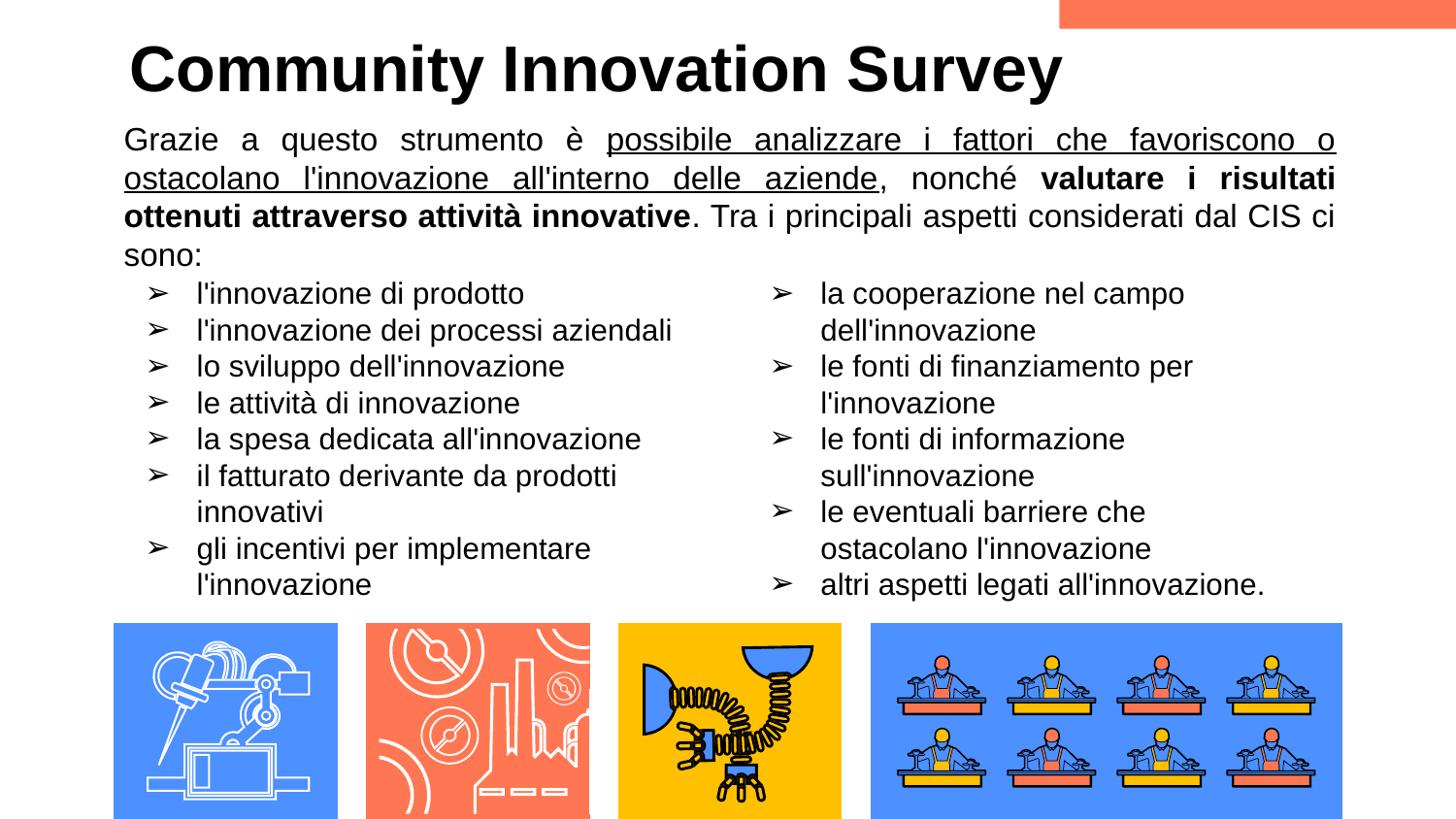

# Community Innovation Survey
Grazie a questo strumento è possibile analizzare i fattori che favoriscono o ostacolano l'innovazione all'interno delle aziende, nonché valutare i risultati ottenuti attraverso attività innovative. Tra i principali aspetti considerati dal CIS ci sono:
l'innovazione di prodotto
l'innovazione dei processi aziendali
lo sviluppo dell'innovazione
le attività di innovazione
la spesa dedicata all'innovazione
il fatturato derivante da prodotti innovativi
gli incentivi per implementare l'innovazione
la cooperazione nel campo dell'innovazione
le fonti di finanziamento per l'innovazione
le fonti di informazione sull'innovazione
le eventuali barriere che ostacolano l'innovazione
altri aspetti legati all'innovazione.